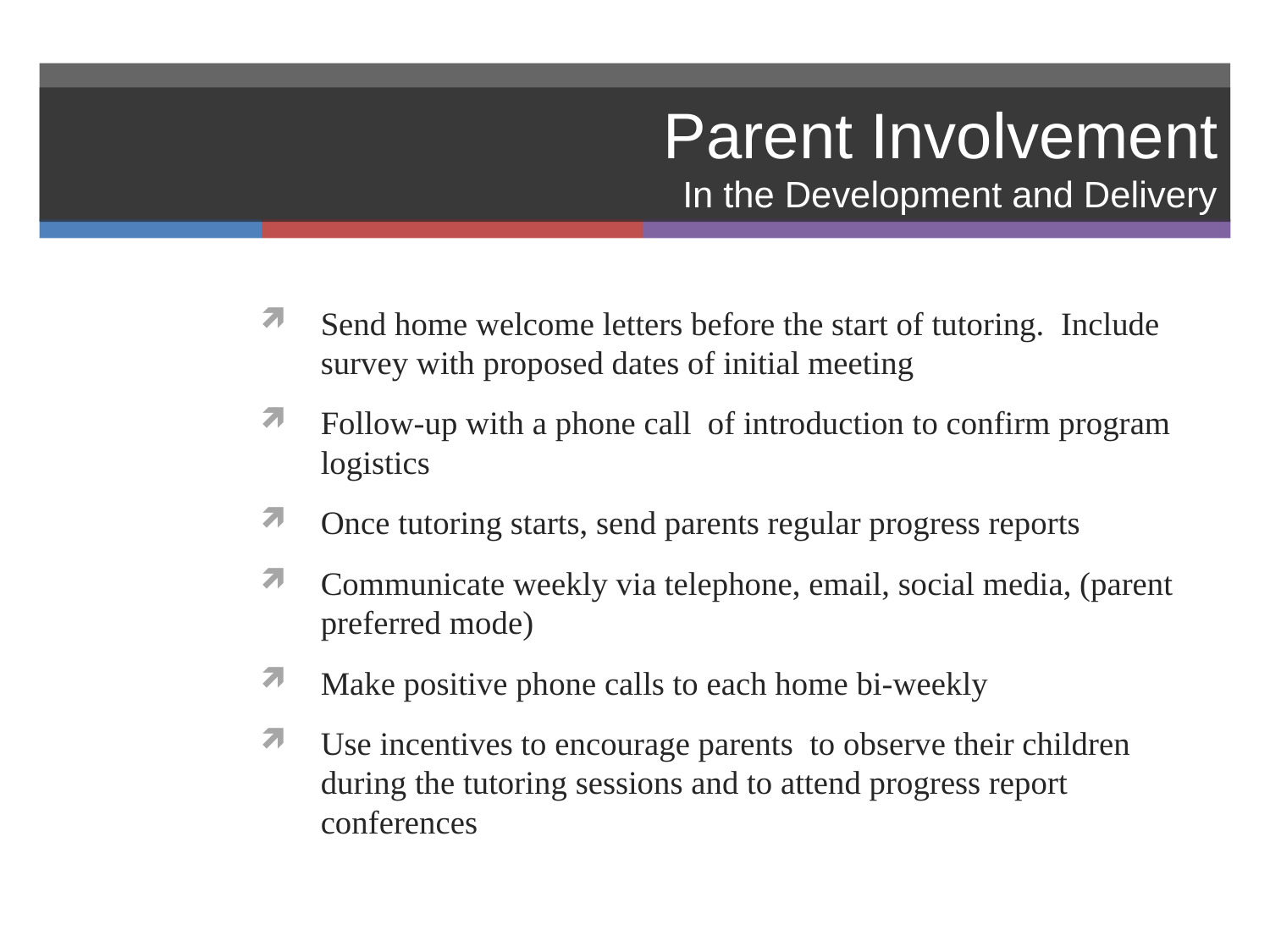

# Parent Involvement In the Development and Delivery
Send home welcome letters before the start of tutoring.  Include survey with proposed dates of initial meeting
Follow-up with a phone call  of introduction to confirm program logistics
Once tutoring starts, send parents regular progress reports
Communicate weekly via telephone, email, social media, (parent preferred mode)
Make positive phone calls to each home bi-weekly
Use incentives to encourage parents  to observe their children during the tutoring sessions and to attend progress report conferences